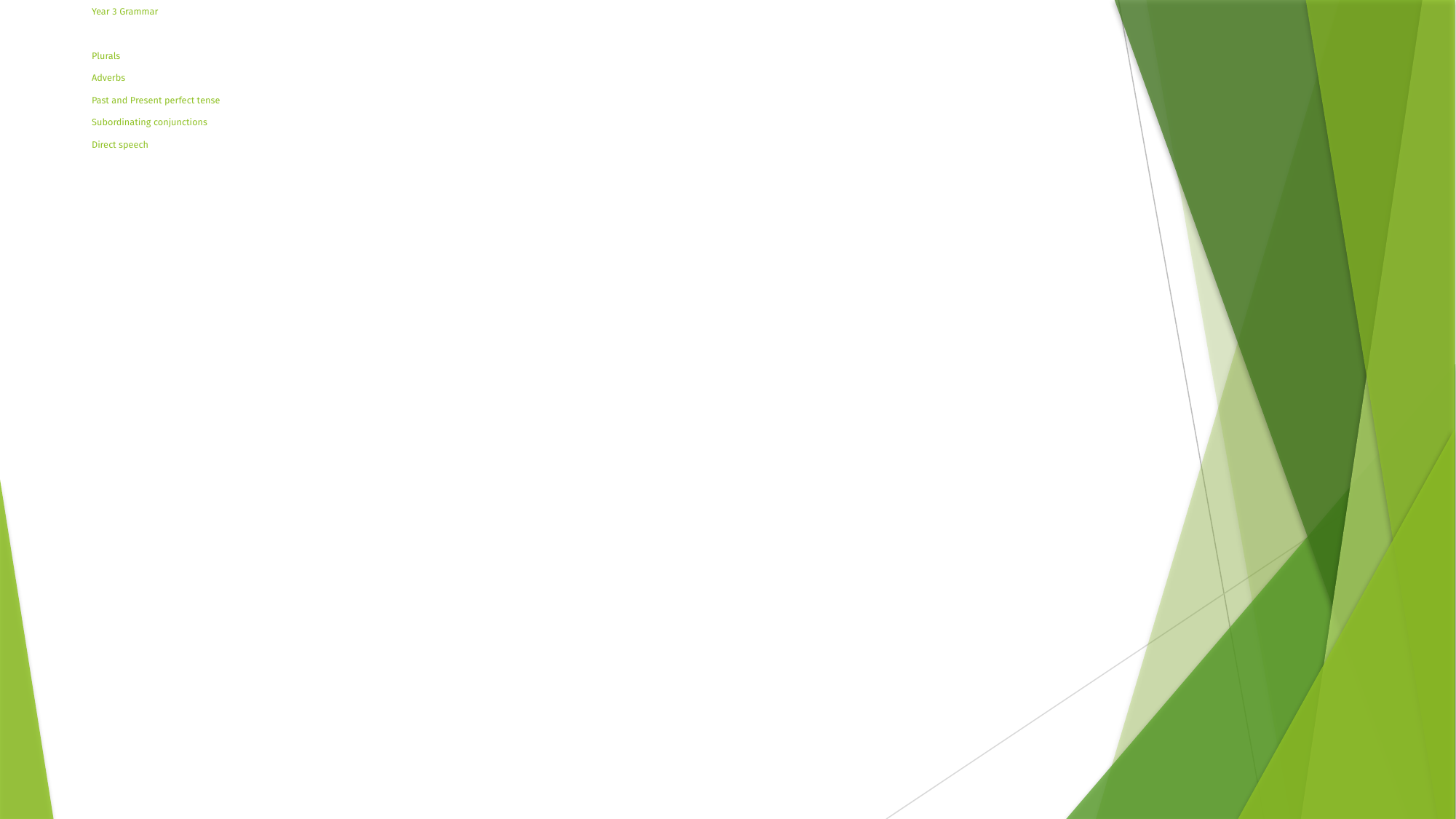

# Year 3 Grammar Plurals Adverbs Past and Present perfect tense Subordinating conjunctions Direct speech